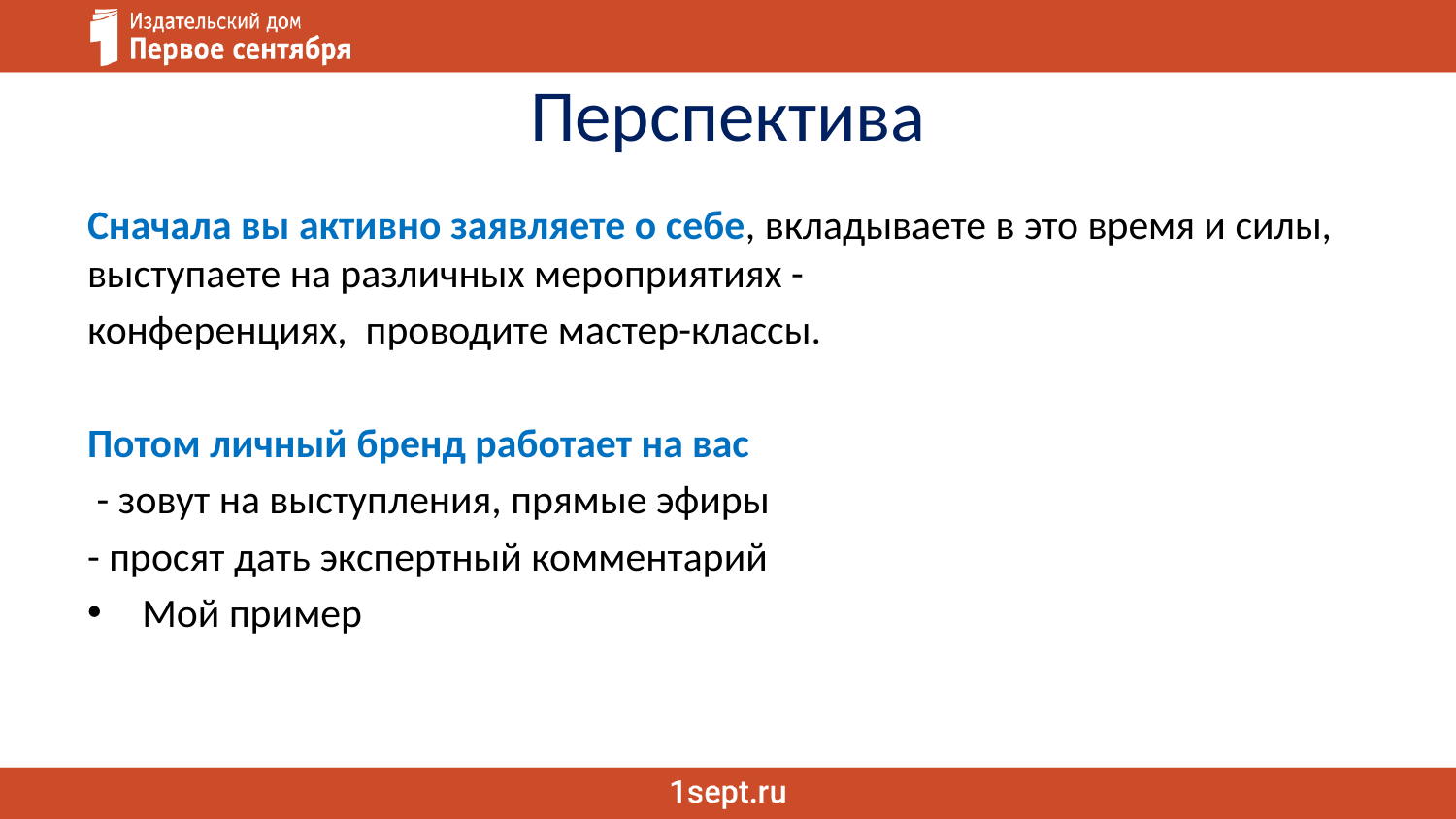

# Перспектива
Сначала вы активно заявляете о себе, вкладываете в это время и силы, выступаете на различных мероприятиях -
конференциях,  проводите мастер-классы.

Потом личный бренд работает на вас
 - зовут на выступления, прямые эфиры
- просят дать экспертный комментарий
Мой пример